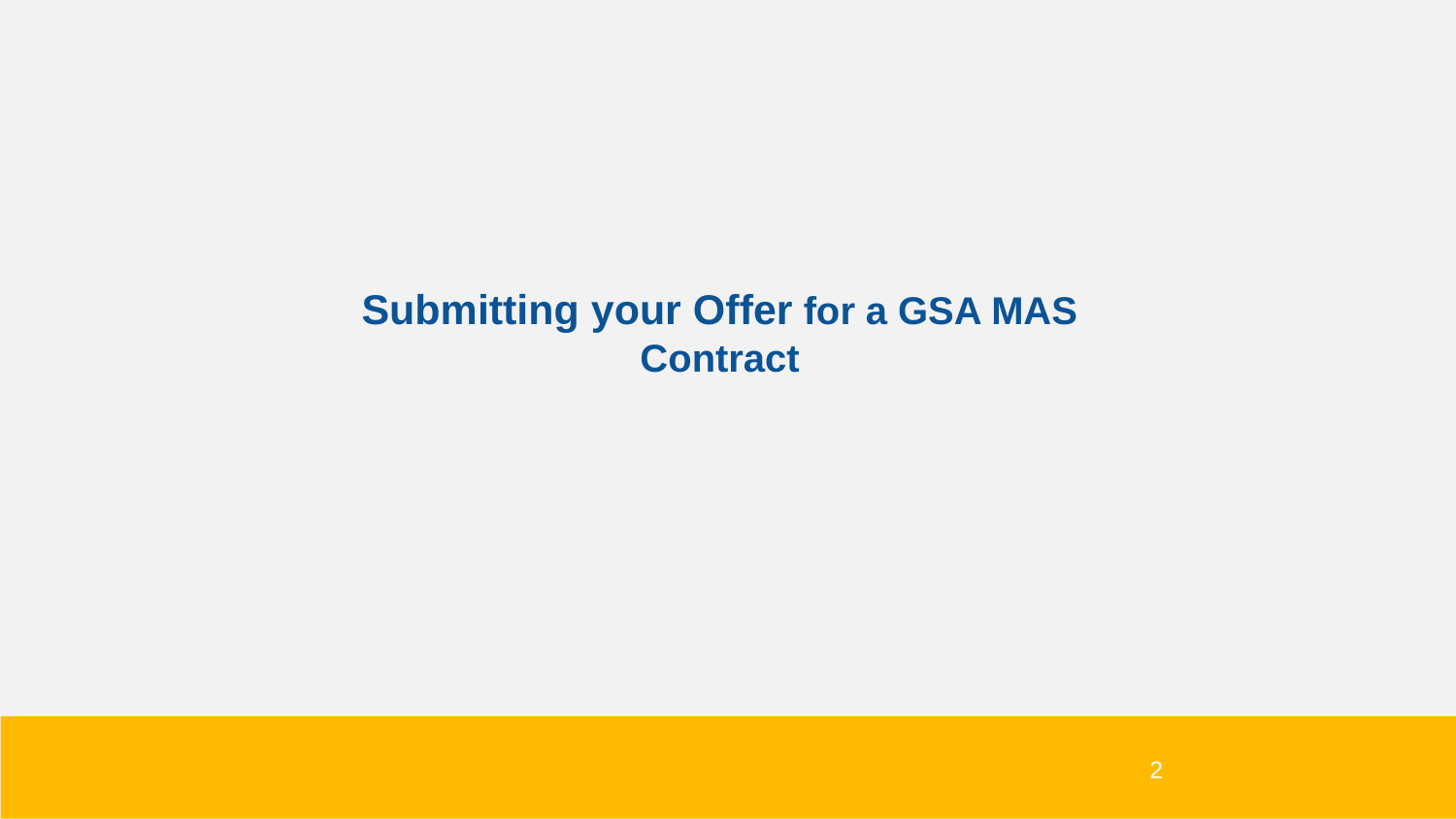

Submitting your Offer for a GSA MAS Contract
2